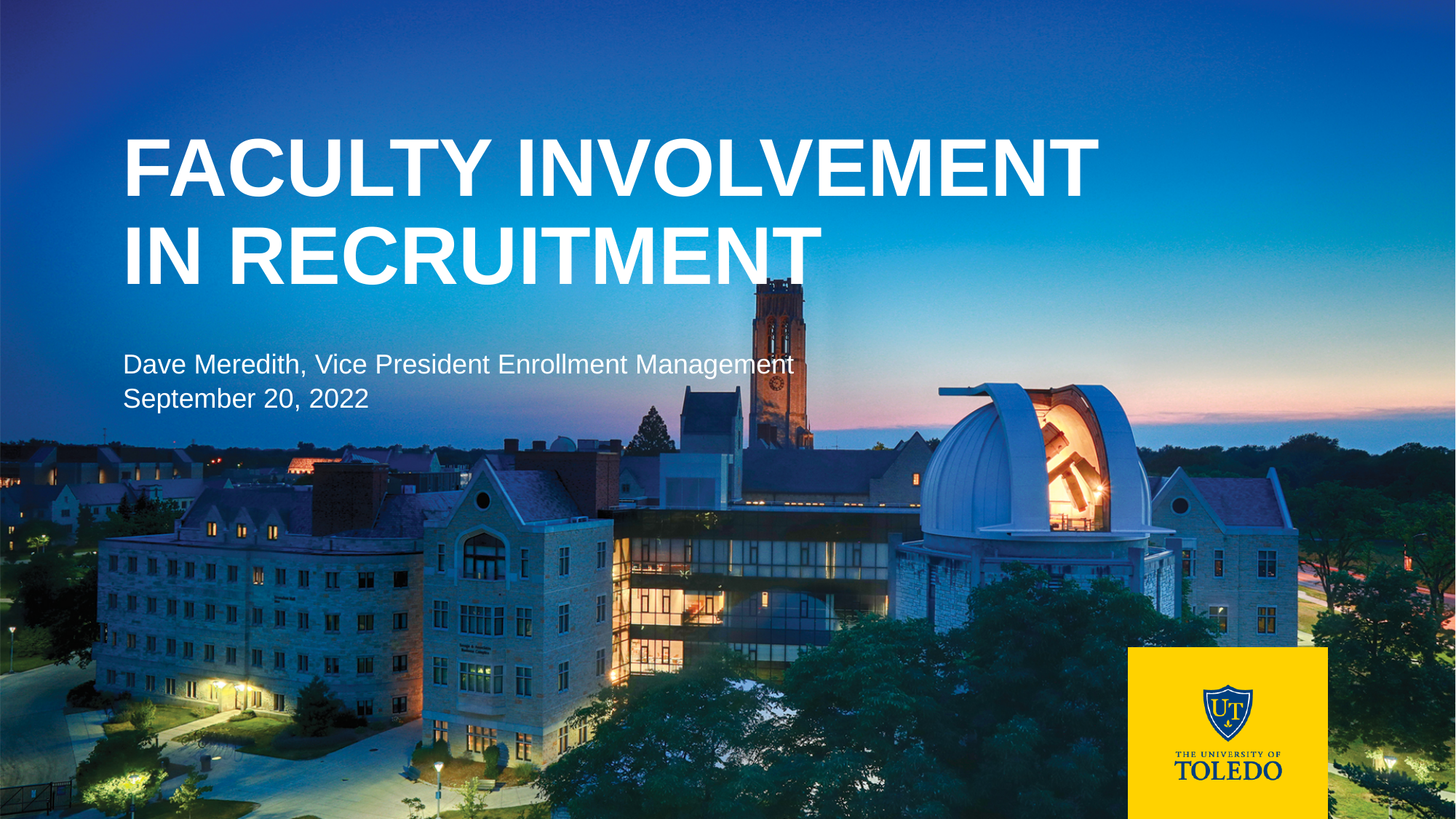

# Faculty involvement in recruitment
Dave Meredith, Vice President Enrollment Management
September 20, 2022